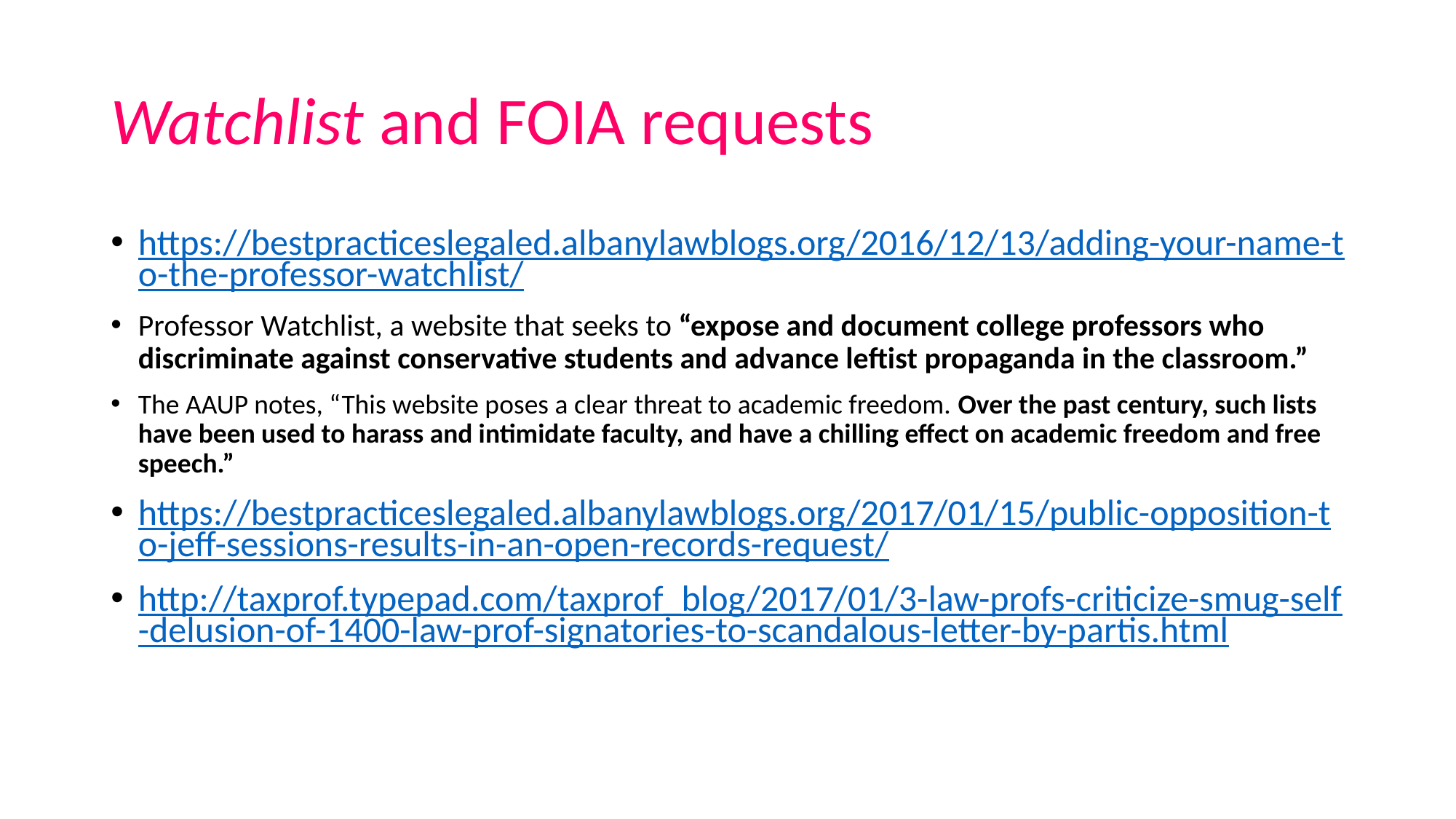

# Watchlist and FOIA requests
https://bestpracticeslegaled.albanylawblogs.org/2016/12/13/adding-your-name-to-the-professor-watchlist/
Professor Watchlist, a website that seeks to “expose and document college professors who discriminate against conservative students and advance leftist propaganda in the classroom.”
The AAUP notes, “This website poses a clear threat to academic freedom. Over the past century, such lists have been used to harass and intimidate faculty, and have a chilling effect on academic freedom and free speech.”
https://bestpracticeslegaled.albanylawblogs.org/2017/01/15/public-opposition-to-jeff-sessions-results-in-an-open-records-request/
http://taxprof.typepad.com/taxprof_blog/2017/01/3-law-profs-criticize-smug-self-delusion-of-1400-law-prof-signatories-to-scandalous-letter-by-partis.html